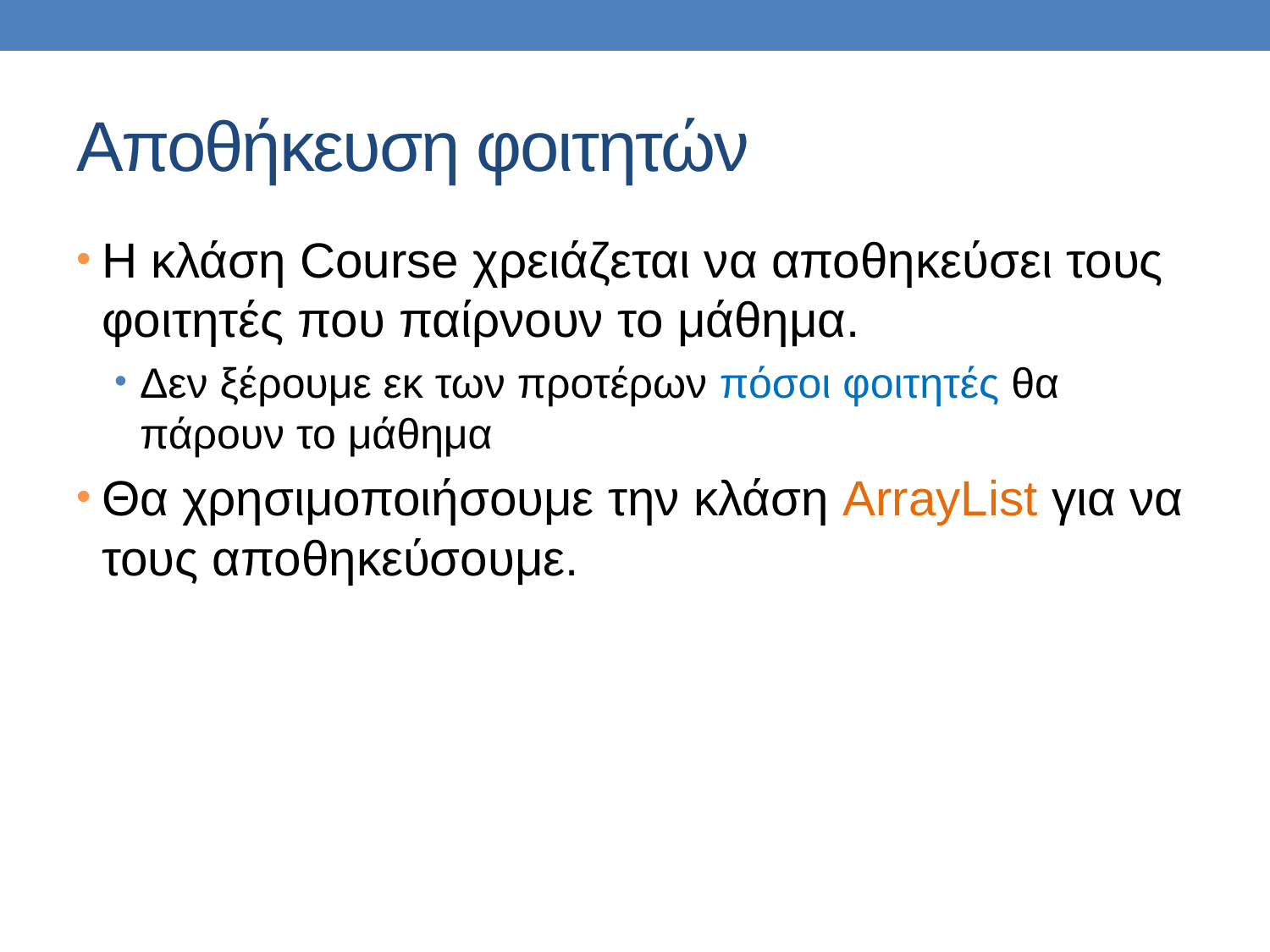

# Αποθήκευση φοιτητών
Η κλάση Course χρειάζεται να αποθηκεύσει τους φοιτητές που παίρνουν το μάθημα.
Δεν ξέρουμε εκ των προτέρων πόσοι φοιτητές θα πάρουν το μάθημα
Θα χρησιμοποιήσουμε την κλάση ArrayList για να τους αποθηκεύσουμε.